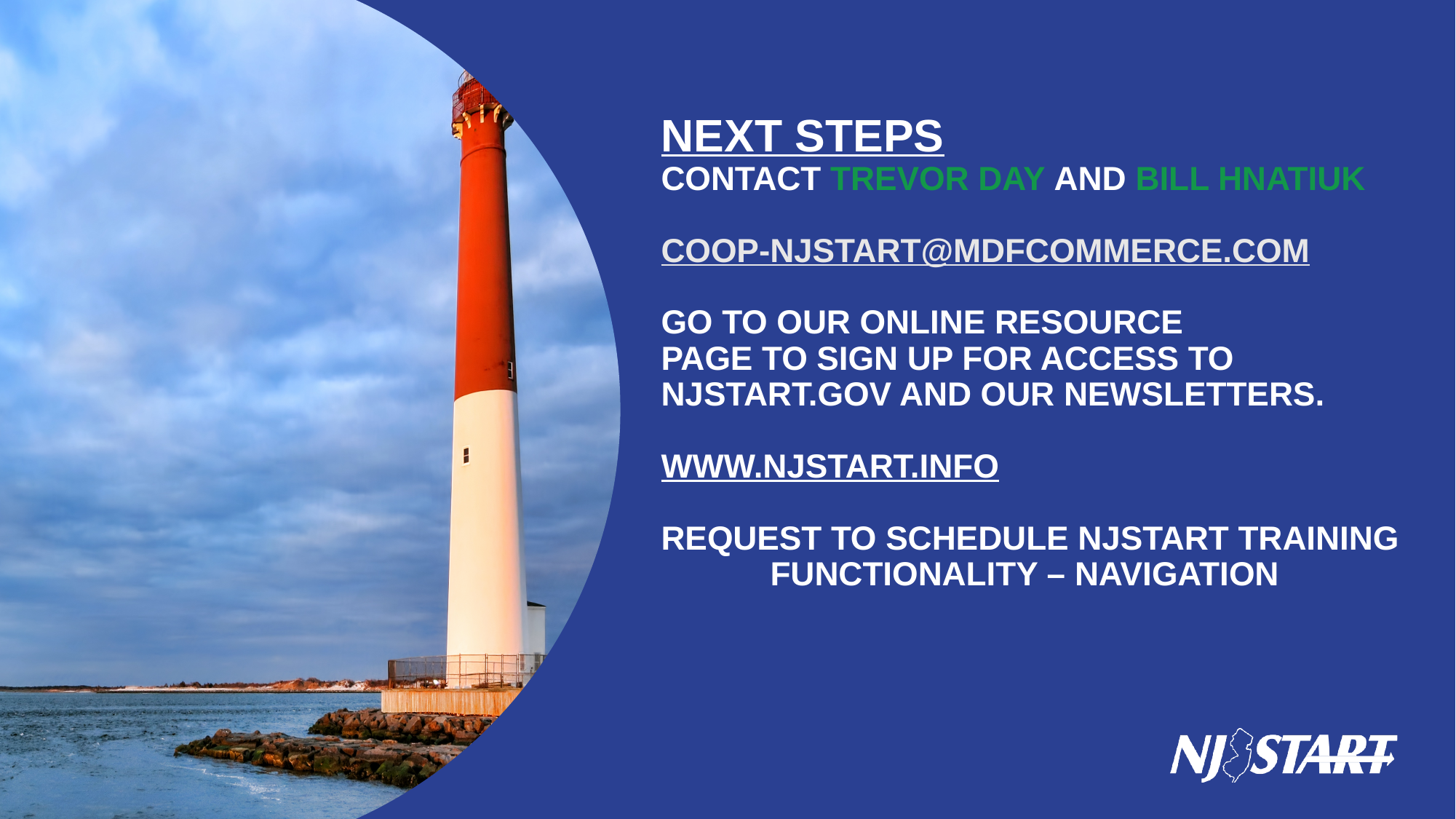

# Next Steps Contact Trevor Day and Bill Hnatiuk coop-NJSTART@Mdfcommerce.com Go to our online resource Page to sign up for access to njstart.gov and our newsletters. www.njstart.info Request to schedule NJSTART Training Functionality – Navigation